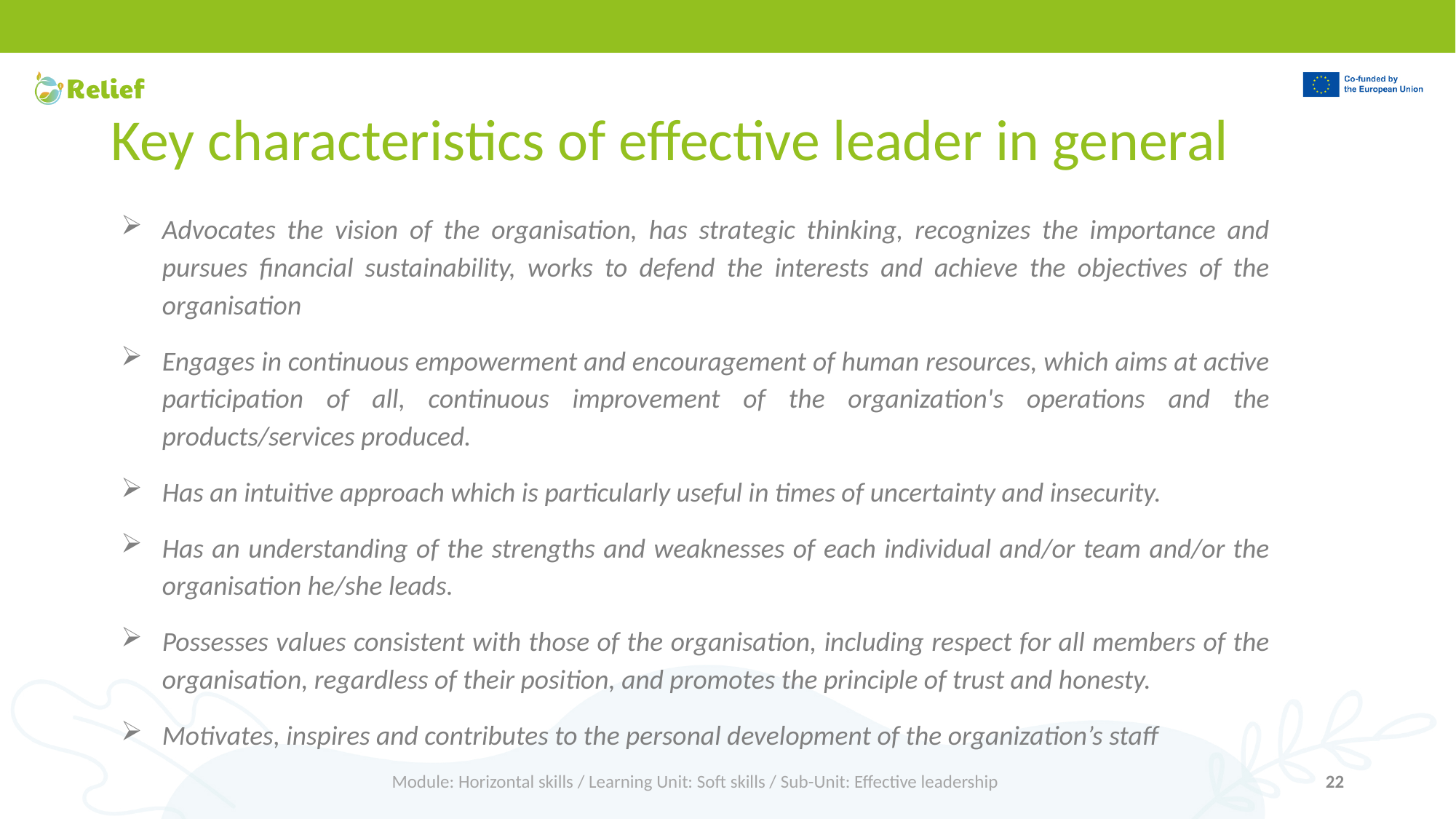

# Key characteristics of effective leader in general
Advocates the vision of the organisation, has strategic thinking, recognizes the importance and pursues financial sustainability, works to defend the interests and achieve the objectives of the organisation
Engages in continuous empowerment and encouragement of human resources, which aims at active participation of all, continuous improvement of the organization's operations and the products/services produced.
Has an intuitive approach which is particularly useful in times of uncertainty and insecurity.
Has an understanding of the strengths and weaknesses of each individual and/or team and/or the organisation he/she leads.
Possesses values consistent with those of the organisation, including respect for all members of the organisation, regardless of their position, and promotes the principle of trust and honesty.
Motivates, inspires and contributes to the personal development of the organization’s staff
Module: Horizontal skills / Learning Unit: Soft skills / Sub-Unit: Effective leadership
22